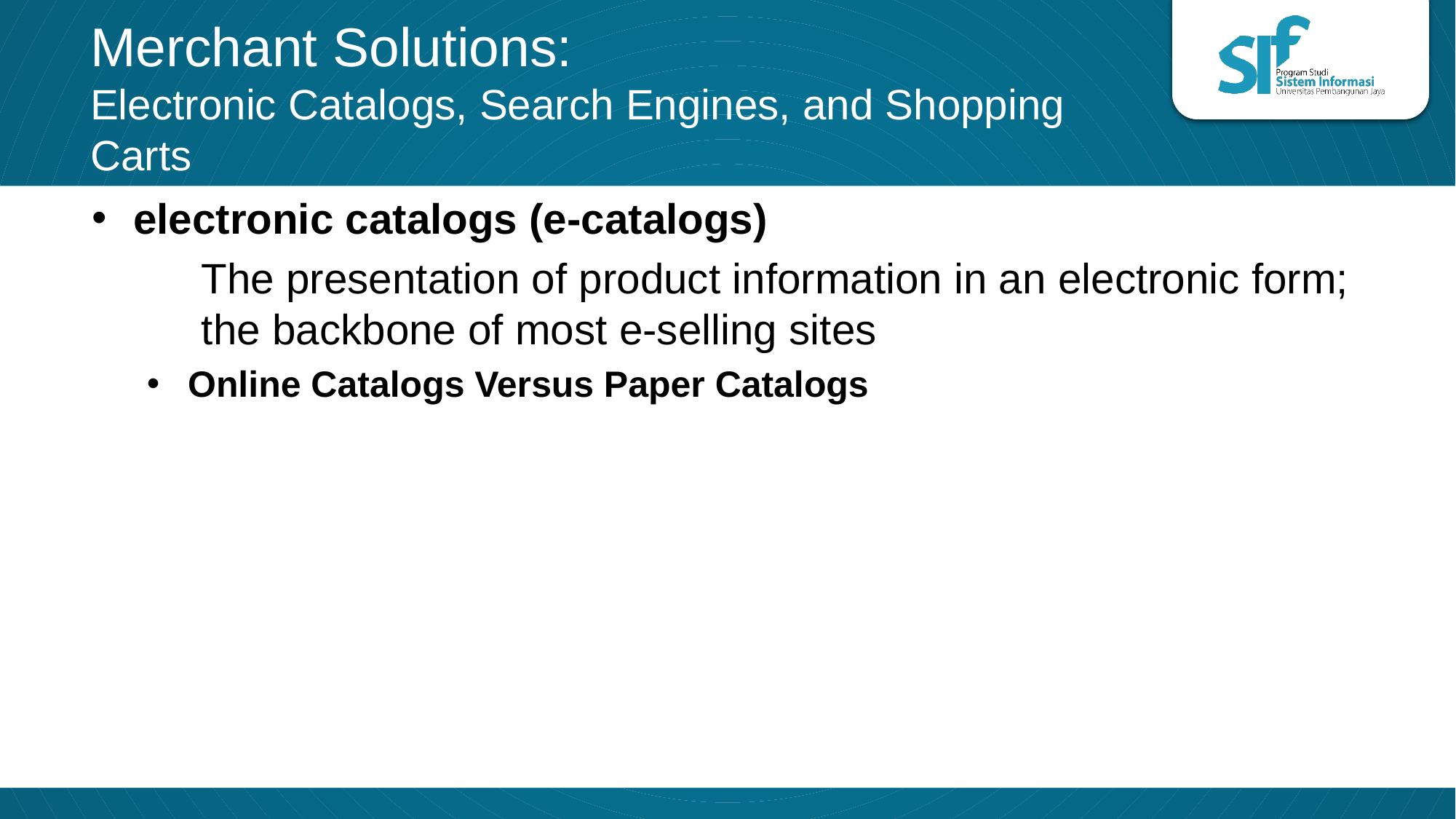

# Merchant Solutions: Electronic Catalogs, Search Engines, and Shopping Carts
electronic catalogs (e-catalogs)
	The presentation of product information in an electronic form; 	the backbone of most e-selling sites
Online Catalogs Versus Paper Catalogs